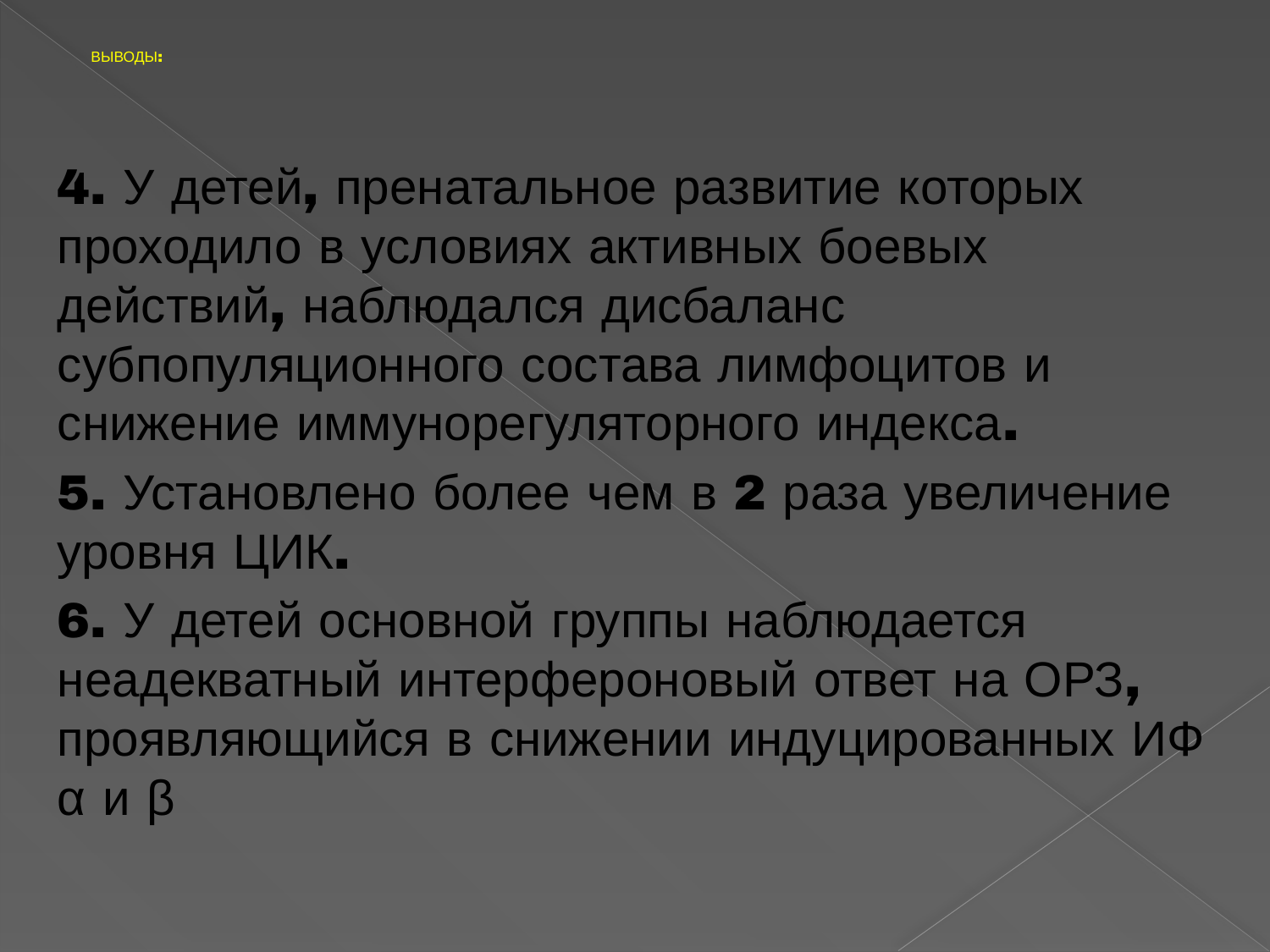

# ВЫВОДЫ:
4. У детей, пренатальное развитие которых проходило в условиях активных боевых действий, наблюдался дисбаланс субпопуляционного состава лимфоцитов и снижение иммунорегуляторного индекса.
5. Установлено более чем в 2 раза увеличение уровня ЦИК.
6. У детей основной группы наблюдается неадекватный интерфероновый ответ на ОРЗ, проявляющийся в снижении индуцированных ИФ α и β